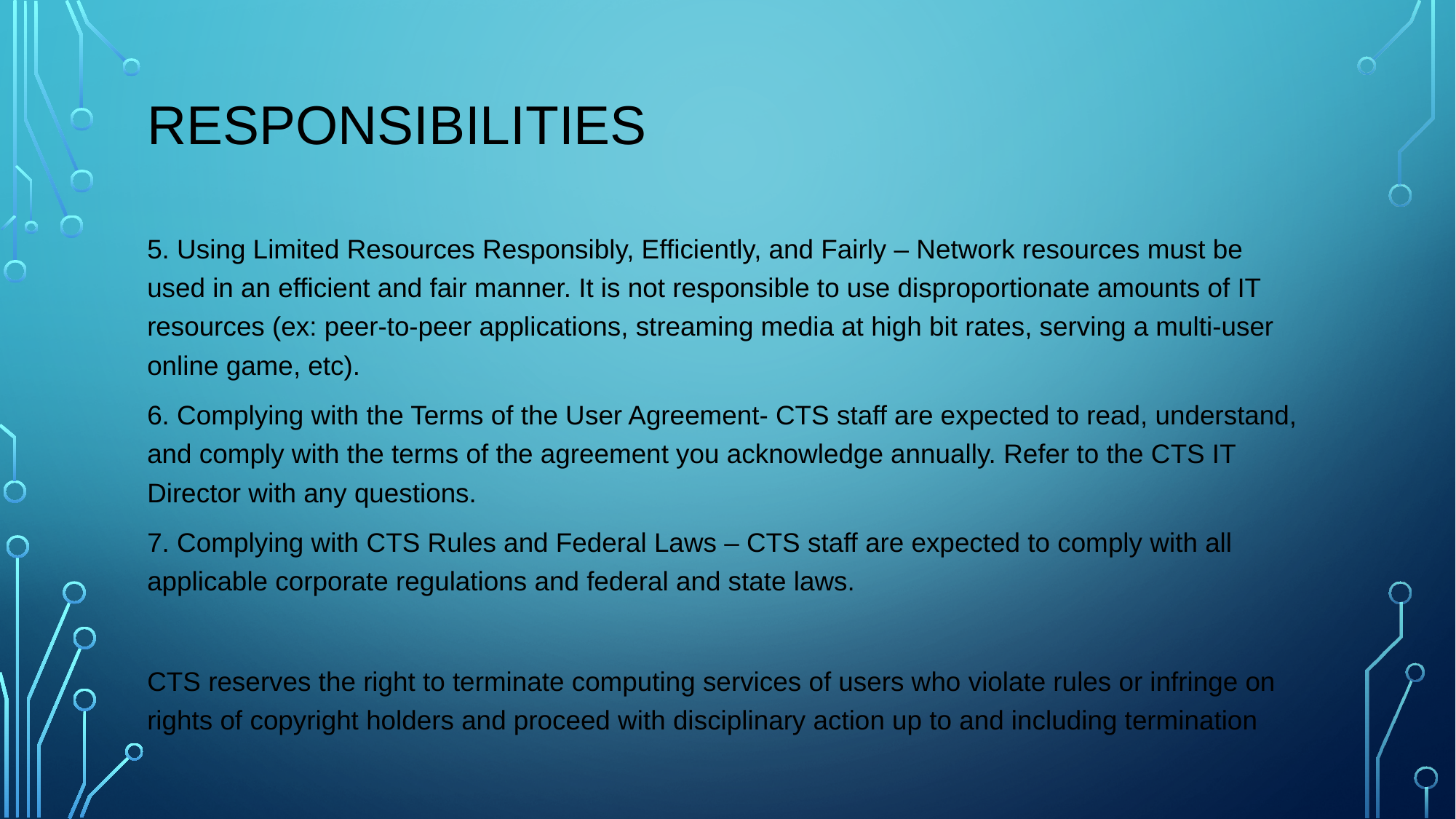

# Responsibilities
5. Using Limited Resources Responsibly, Efficiently, and Fairly – Network resources must be used in an efficient and fair manner. It is not responsible to use disproportionate amounts of IT resources (ex: peer-to-peer applications, streaming media at high bit rates, serving a multi-user online game, etc).
6. Complying with the Terms of the User Agreement- CTS staff are expected to read, understand, and comply with the terms of the agreement you acknowledge annually. Refer to the CTS IT Director with any questions.
7. Complying with CTS Rules and Federal Laws – CTS staff are expected to comply with all applicable corporate regulations and federal and state laws.

CTS reserves the right to terminate computing services of users who violate rules or infringe on rights of copyright holders and proceed with disciplinary action up to and including termination